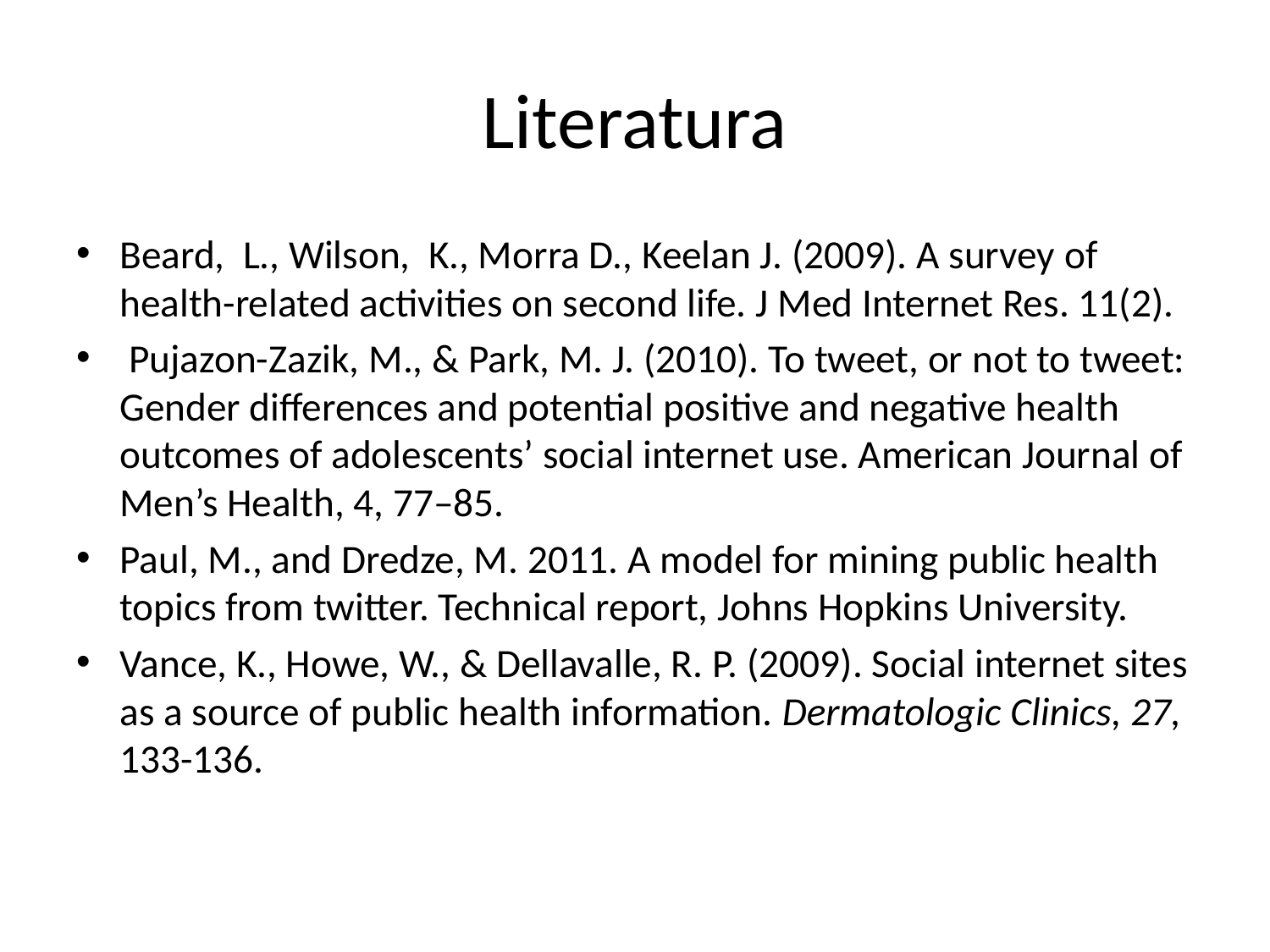

# Literatura
Beard,  L., Wilson,  K., Morra D., Keelan J. (2009). A survey of health-related activities on second life. J Med Internet Res. 11(2).
 Pujazon-Zazik, M., & Park, M. J. (2010). To tweet, or not to tweet: Gender differences and potential positive and negative health outcomes of adolescents’ social internet use. American Journal of Men’s Health, 4, 77–85.
Paul, M., and Dredze, M. 2011. A model for mining public health topics from twitter. Technical report, Johns Hopkins University.
Vance, K., Howe, W., & Dellavalle, R. P. (2009). Social internet sites as a source of public health information. Dermatologic Clinics, 27, 133-136.